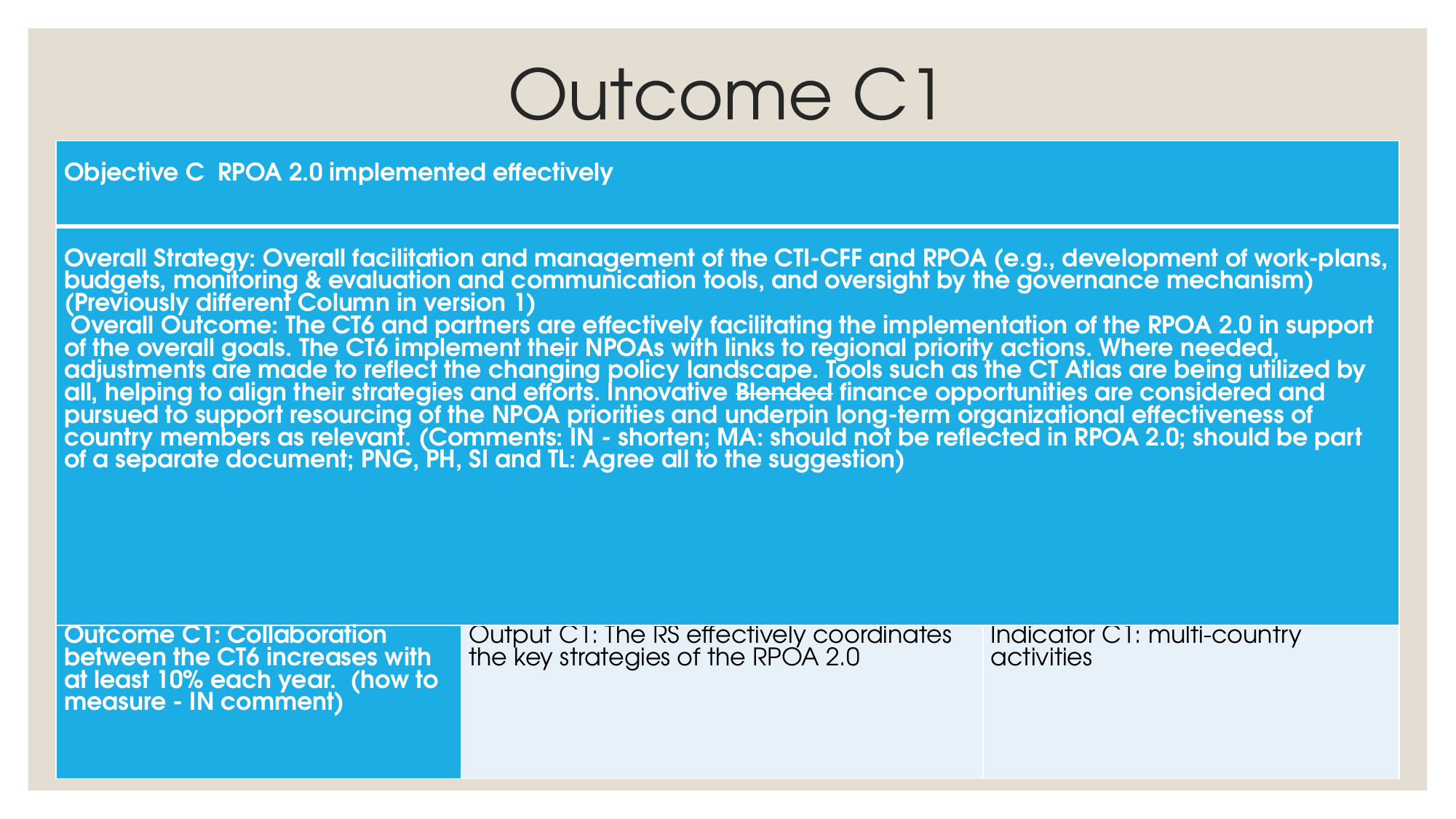

# Outcome C1
| Objective C RPOA 2.0 implemented effectively |  |  |
| --- | --- | --- |
| Overall Strategy: Overall facilitation and management of the CTI-CFF and RPOA (e.g., development of work-plans, budgets, monitoring & evaluation and communication tools, and oversight by the governance mechanism) (Previously different Column in version 1) Overall Outcome: The CT6 and partners are effectively facilitating the implementation of the RPOA 2.0 in support of the overall goals. The CT6 implement their NPOAs with links to regional priority actions. Where needed, adjustments are made to reflect the changing policy landscape. Tools such as the CT Atlas are being utilized by all, helping to align their strategies and efforts. Innovative Blended finance opportunities are considered and pursued to support resourcing of the NPOA priorities and underpin long-term organizational effectiveness of country members as relevant. (Comments: IN - shorten; MA: should not be reflected in RPOA 2.0; should be part of a separate document; PNG, PH, SI and TL: Agree all to the suggestion) |  |  |
| Outcome C1: Collaboration between the CT6 increases with at least 10% each year. (how to measure - IN comment) | Output C1: The RS effectively coordinates the key strategies of the RPOA 2.0 | Indicator C1: multi-country activities |